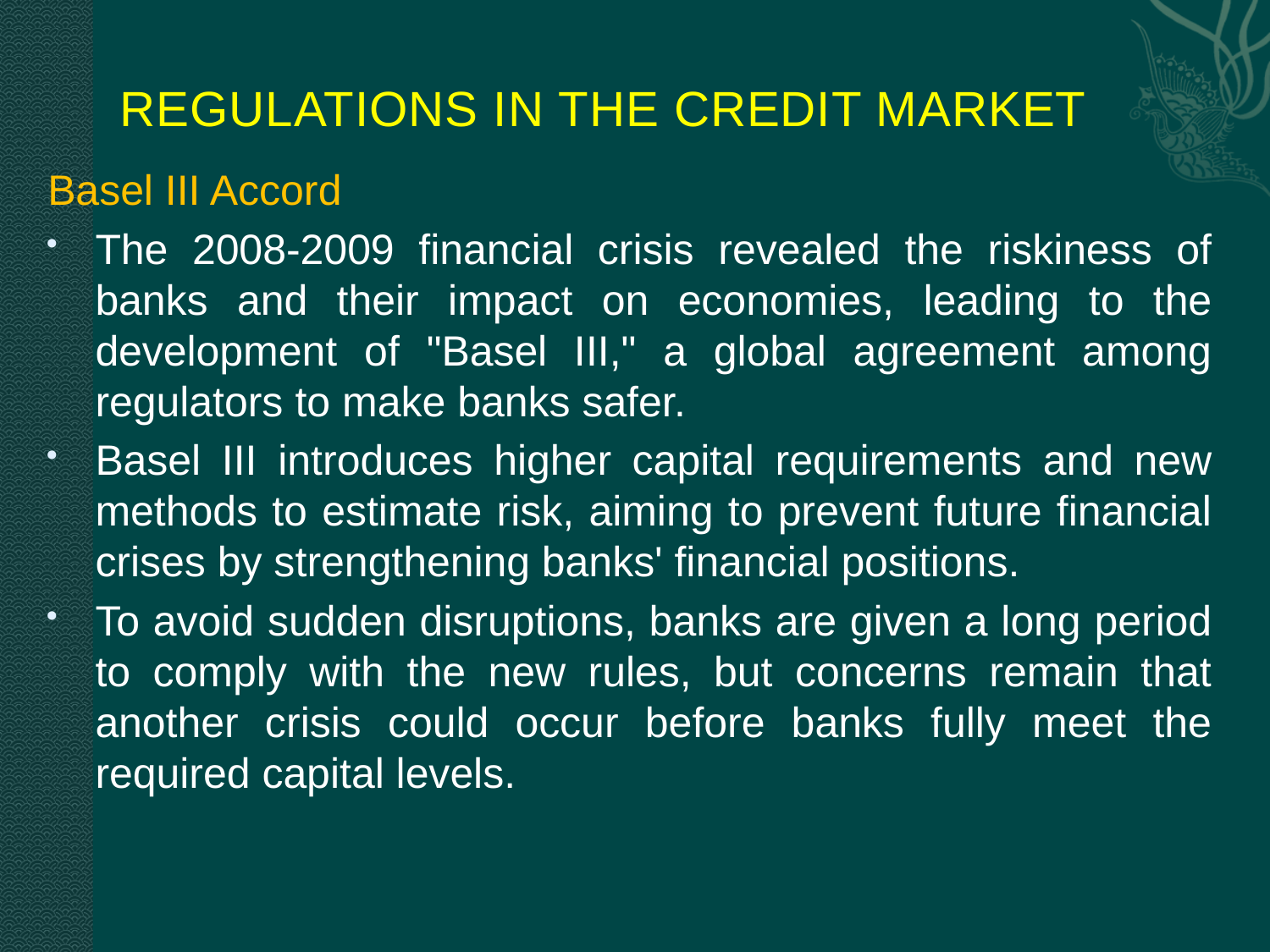

# REGULATIONS IN THE CREDIT MARKET
Basel III Accord
The 2008-2009 financial crisis revealed the riskiness of banks and their impact on economies, leading to the development of "Basel III," a global agreement among regulators to make banks safer.
Basel III introduces higher capital requirements and new methods to estimate risk, aiming to prevent future financial crises by strengthening banks' financial positions.
To avoid sudden disruptions, banks are given a long period to comply with the new rules, but concerns remain that another crisis could occur before banks fully meet the required capital levels.